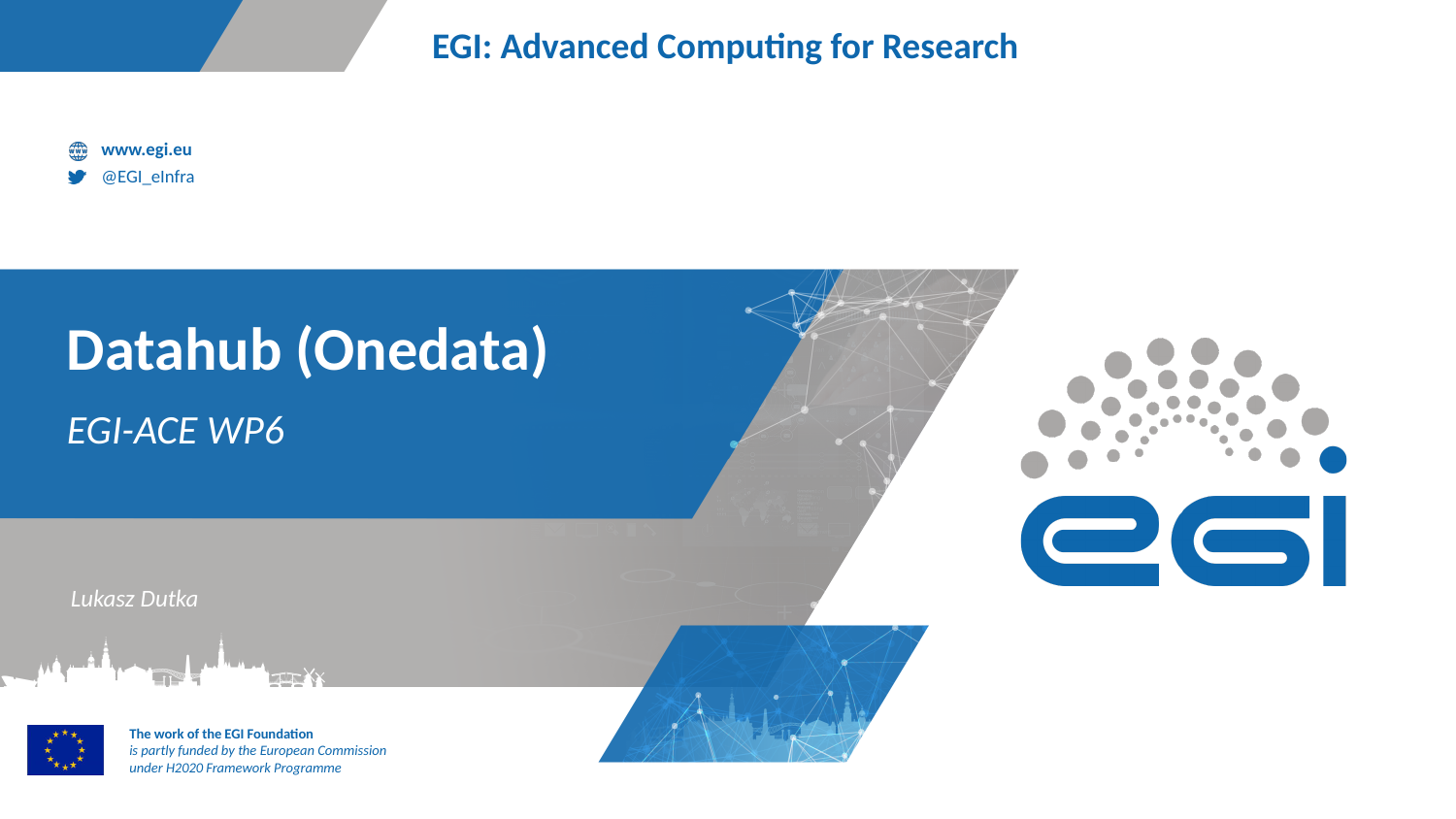

# Datahub (Onedata)
EGI-ACE WP6

Lukasz Dutka